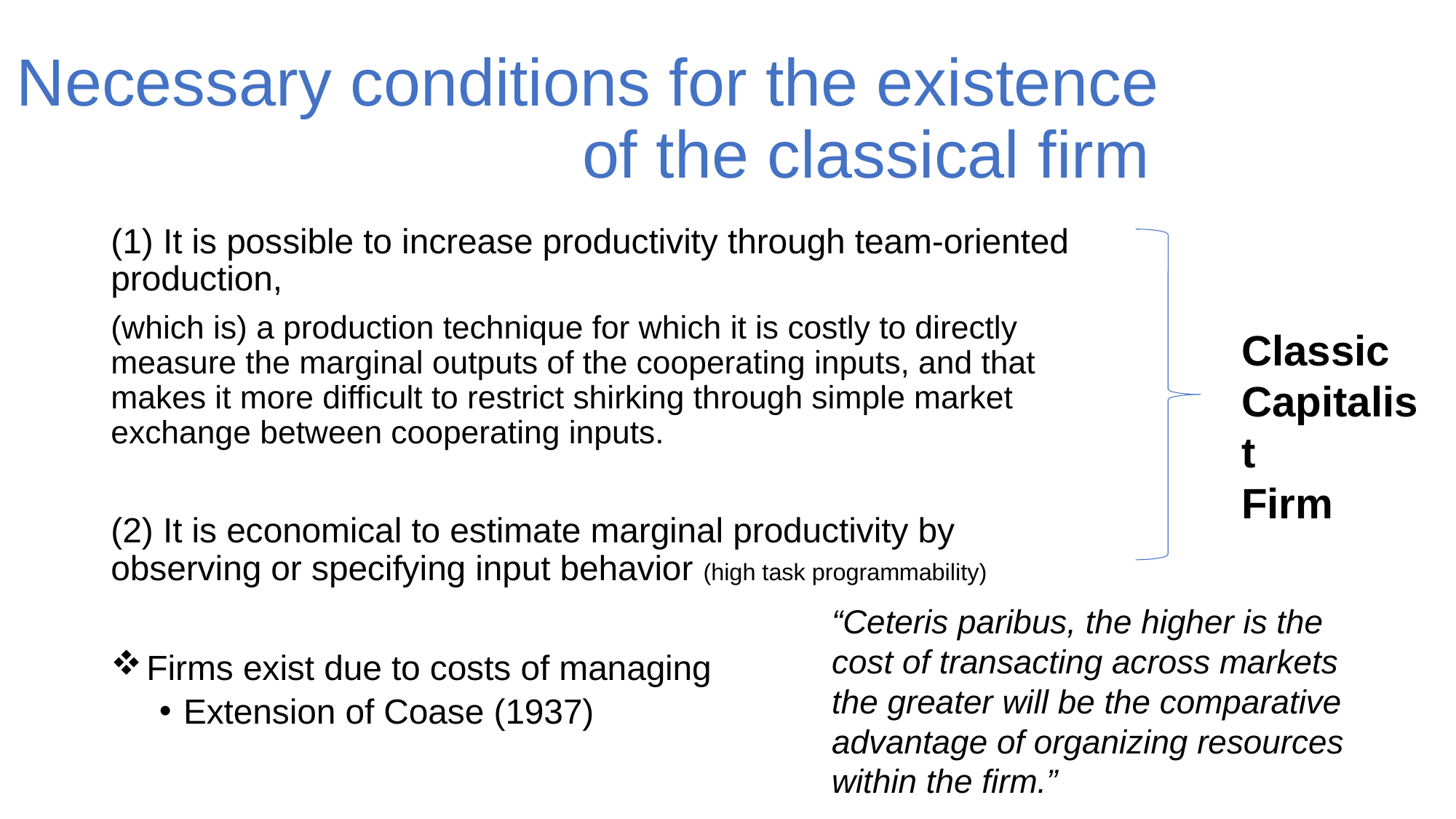

# Necessary conditions for the existence                                of the classical firm
(1) It is possible to increase productivity through team-oriented production,
(which is) a production technique for which it is costly to directly measure the marginal outputs of the cooperating inputs, and that makes it more difficult to restrict shirking through simple market exchange between cooperating inputs.

(2) It is economical to estimate marginal productivity by observing or specifying input behavior (high task programmability)

 Firms exist due to costs of managing
Extension of Coase (1937)

Classic
Capitalist
Firm
“Ceteris paribus, the higher is the cost of transacting across markets the greater will be the comparative advantage of organizing resources within the firm.”